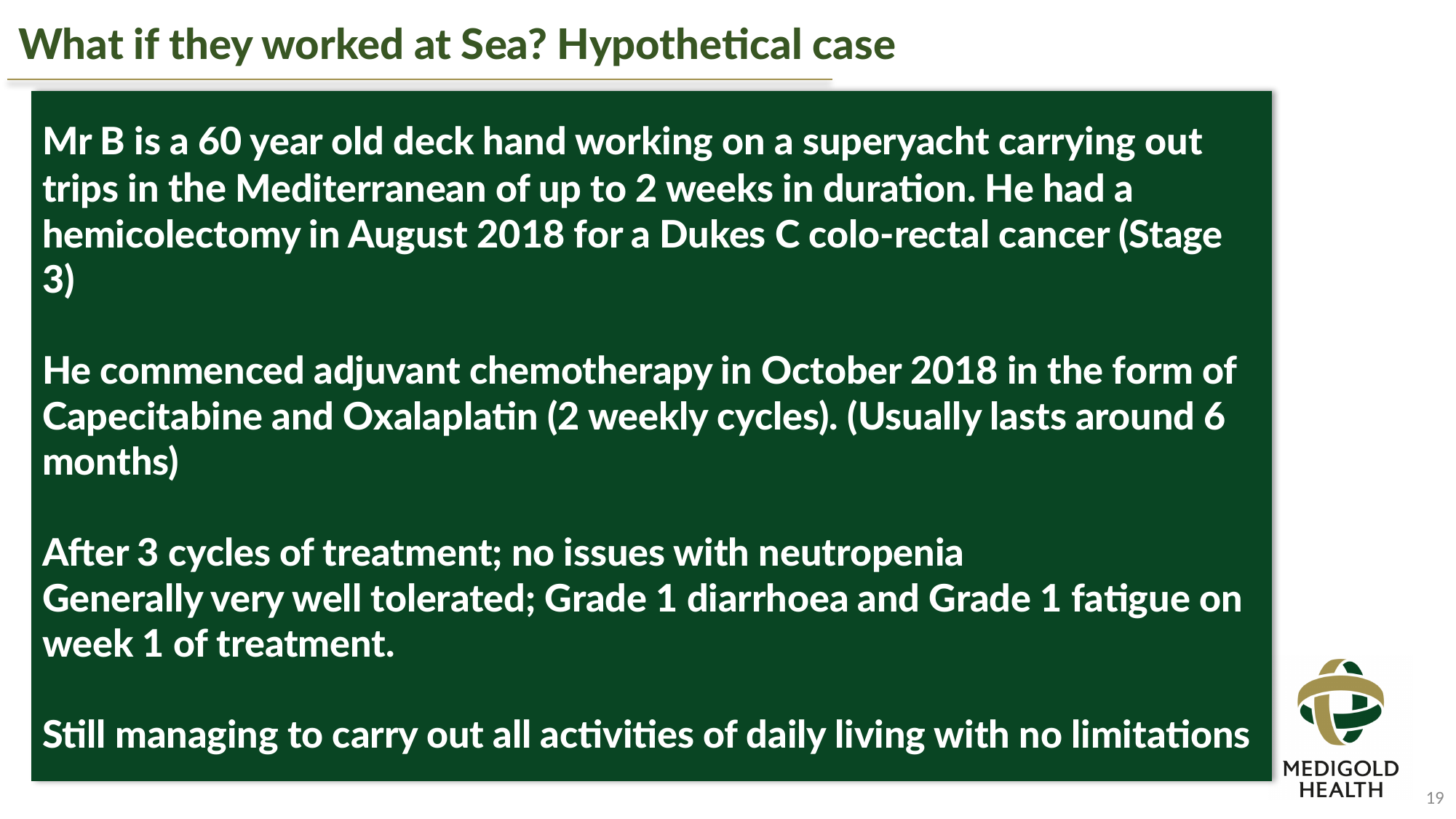

# What if they worked at Sea? Hypothetical case
Mr B is a 60 year old deck hand working on a superyacht carrying out trips in the Mediterranean of up to 2 weeks in duration. He had a hemicolectomy in August 2018 for a Dukes C colo-rectal cancer (Stage 3)

He commenced adjuvant chemotherapy in October 2018 in the form of Capecitabine and Oxalaplatin (2 weekly cycles). (Usually lasts around 6 months)

After 3 cycles of treatment; no issues with neutropenia
Generally very well tolerated; Grade 1 diarrhoea and Grade 1 fatigue on week 1 of treatment.

Still managing to carry out all activities of daily living with no limitations

19